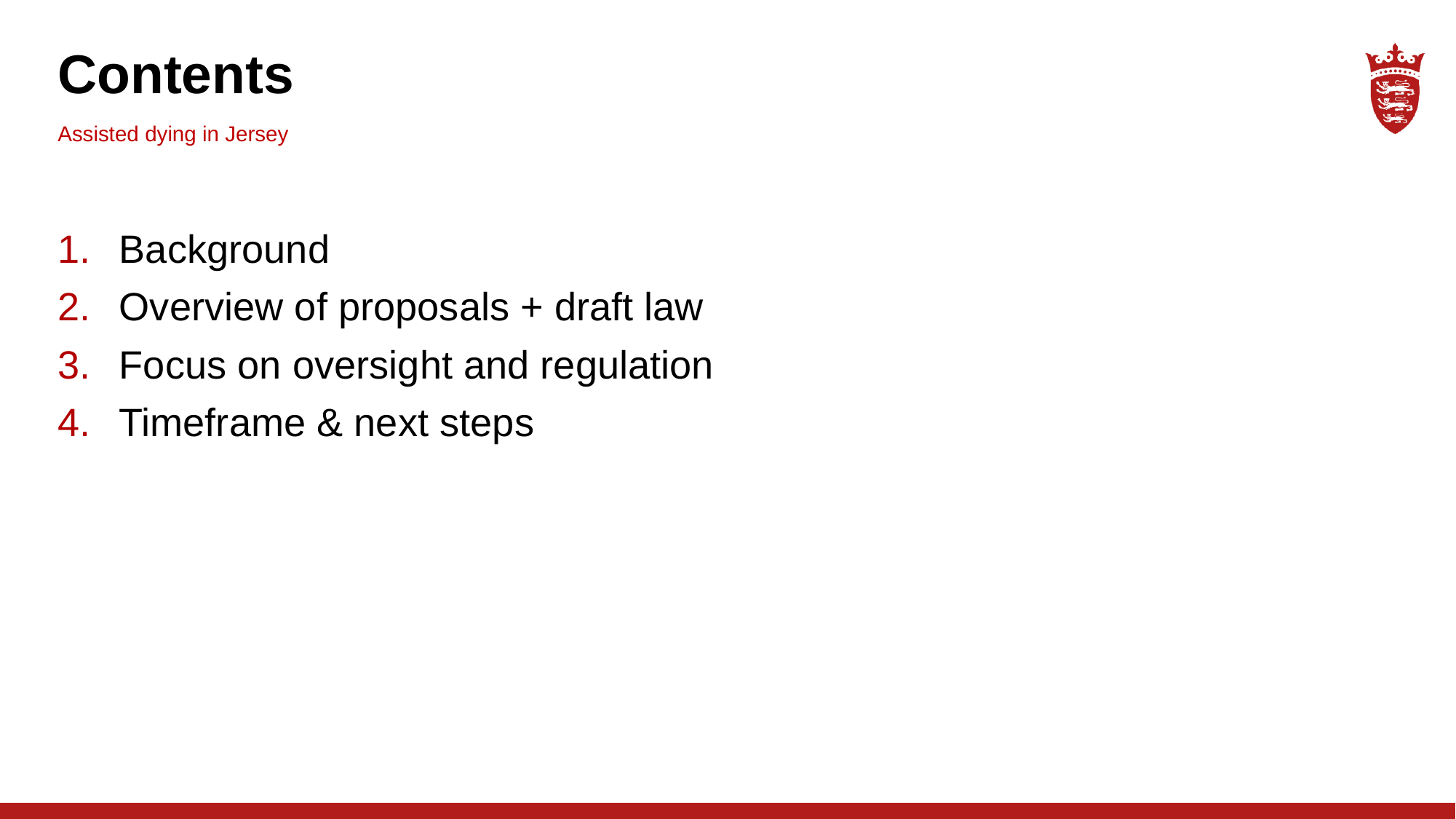

# Contents
Assisted dying in Jersey

Background
Overview of proposals + draft law
Focus on oversight and regulation
Timeframe & next steps